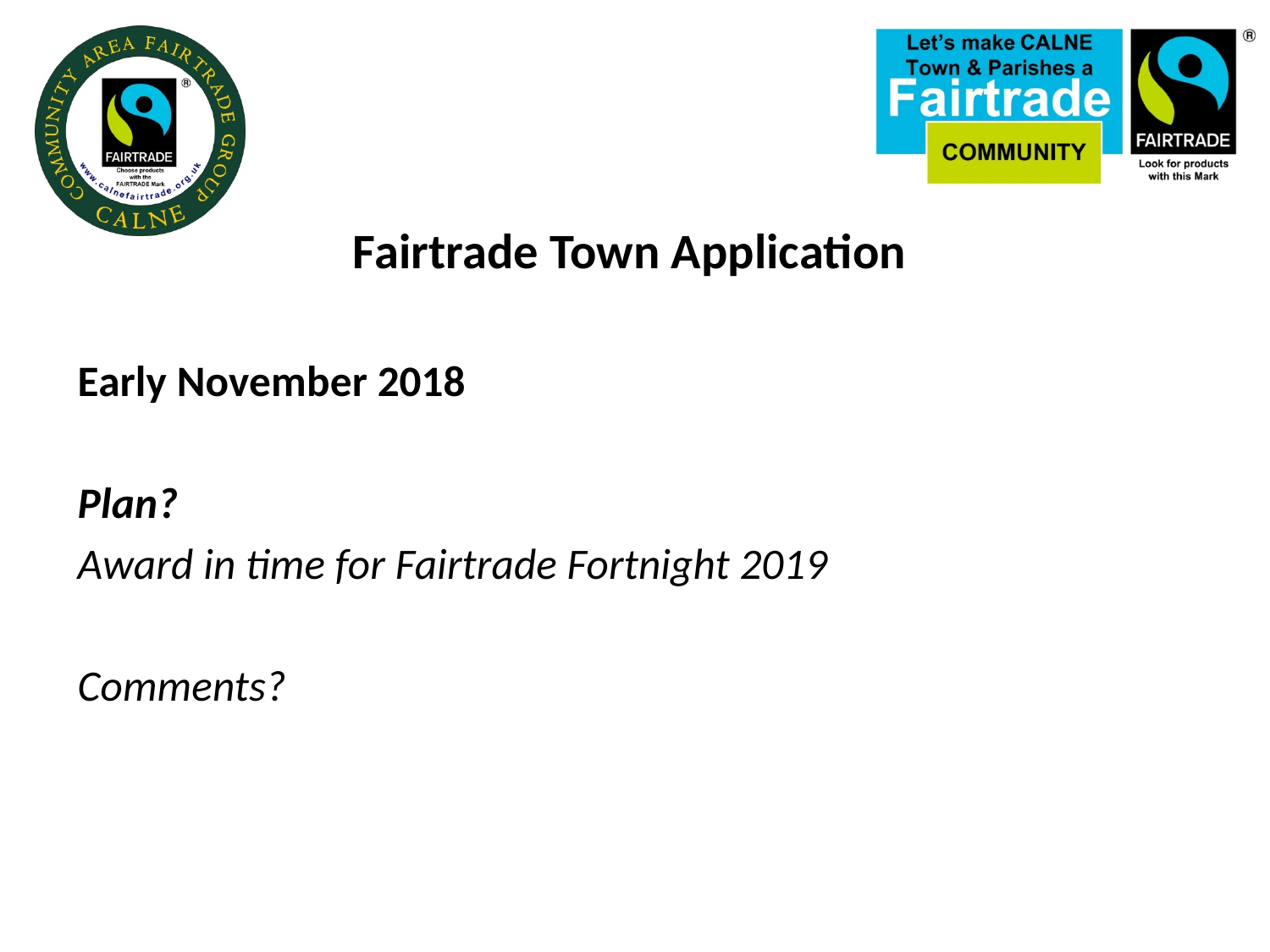

# Fairtrade Town Application

Early November 2018

Plan?
Award in time for Fairtrade Fortnight 2019

Comments?